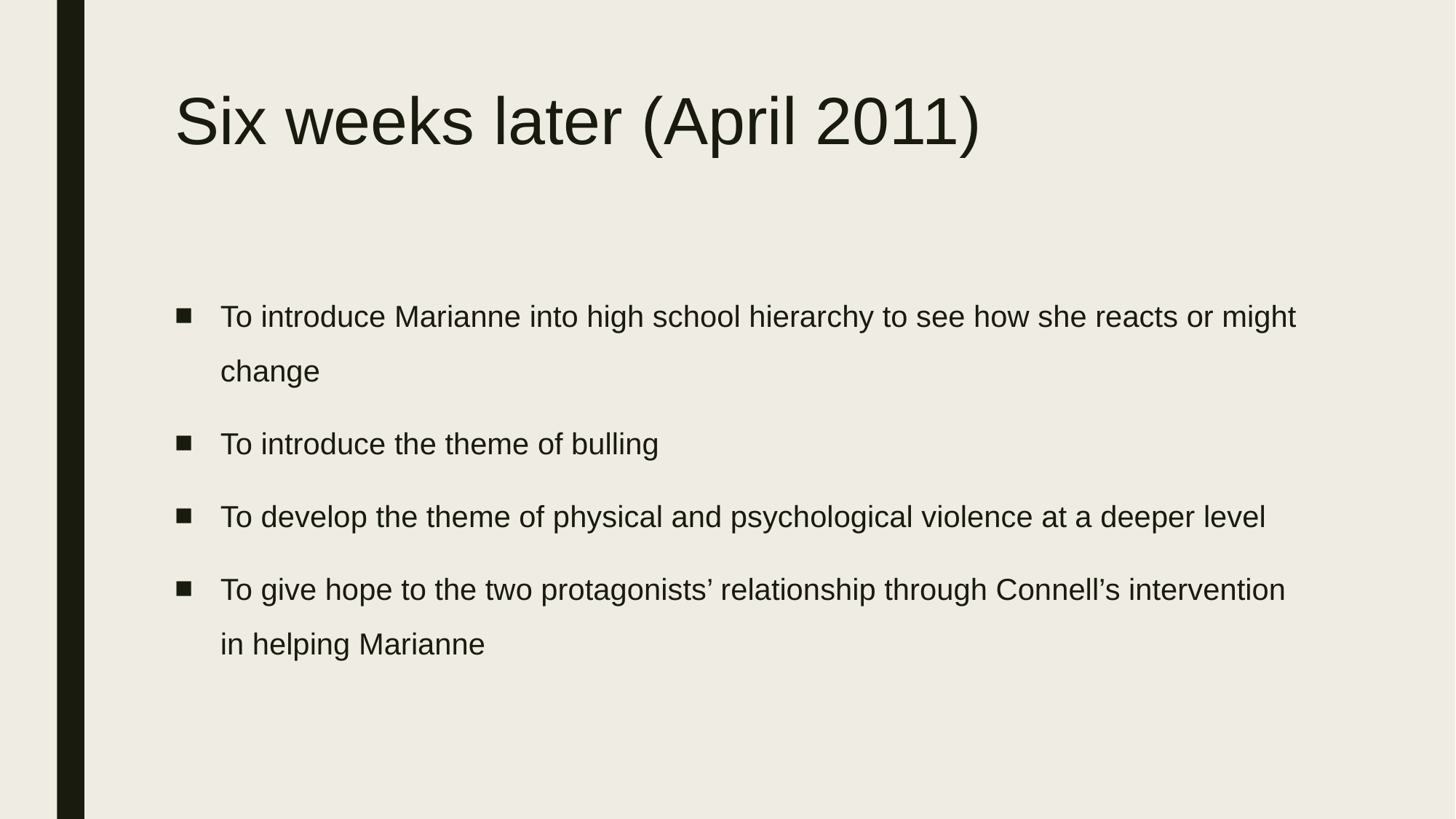

# Six weeks later (April 2011)
To introduce Marianne into high school hierarchy to see how she reacts or might change
To introduce the theme of bulling
To develop the theme of physical and psychological violence at a deeper level
To give hope to the two protagonists’ relationship through Connell’s intervention in helping Marianne